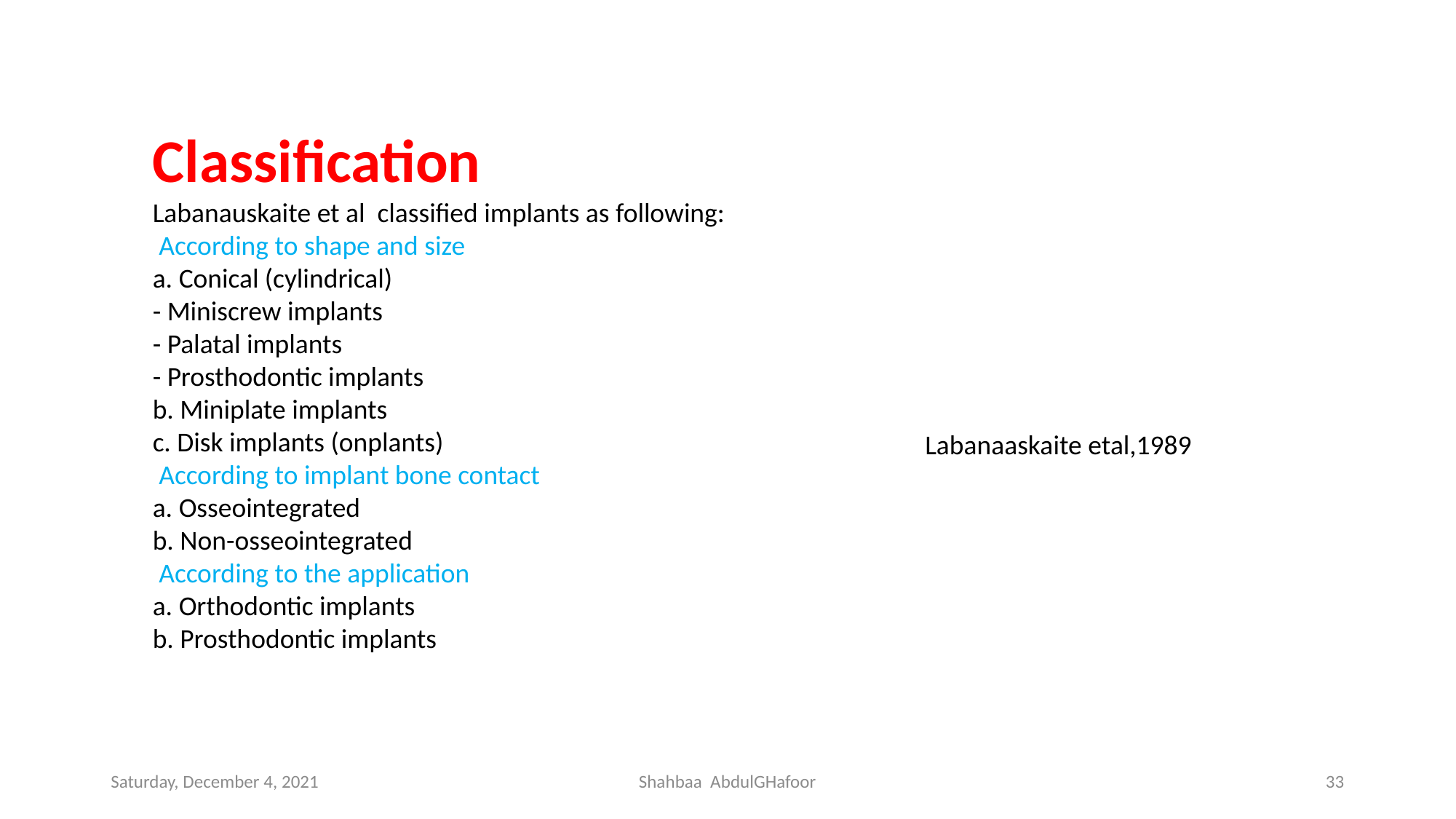

Classification
Labanauskaite et al  classified implants as following:
 According to shape and size
a. Conical (cylindrical)
- Miniscrew implants
- Palatal implants
- Prosthodontic implants
b. Miniplate implants
c. Disk implants (onplants)
 According to implant bone contact
a. Osseointegrated
b. Non-osseointegrated
 According to the application
a. Orthodontic implants
b. Prosthodontic implants
Labanaaskaite etal,1989
Saturday, December 4, 2021
Shahbaa  AbdulGHafoor
33